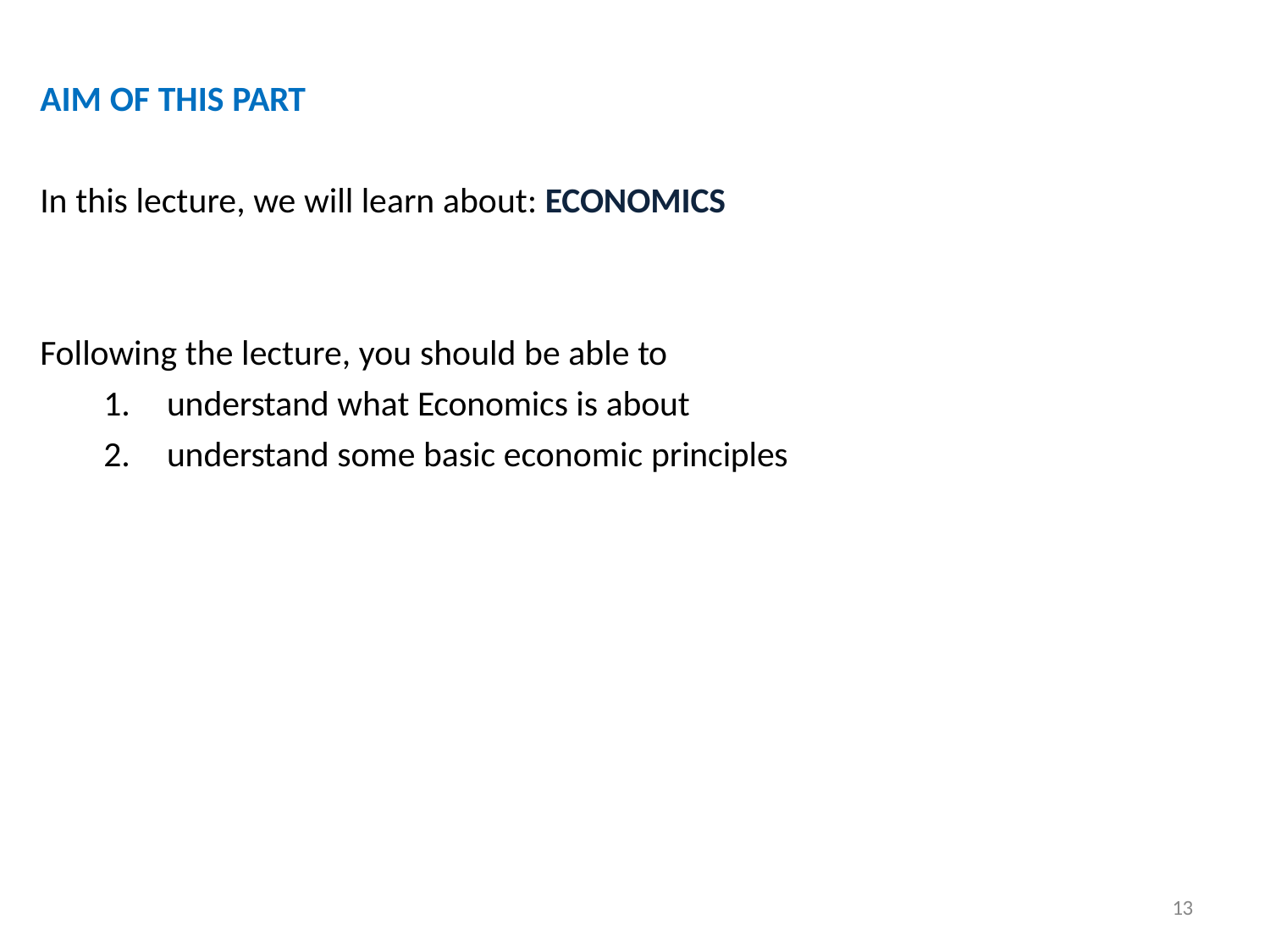

# AIM OF THIS PART
In this lecture, we will learn about: ECONOMICS
Following the lecture, you should be able to
understand what Economics is about
understand some basic economic principles
13